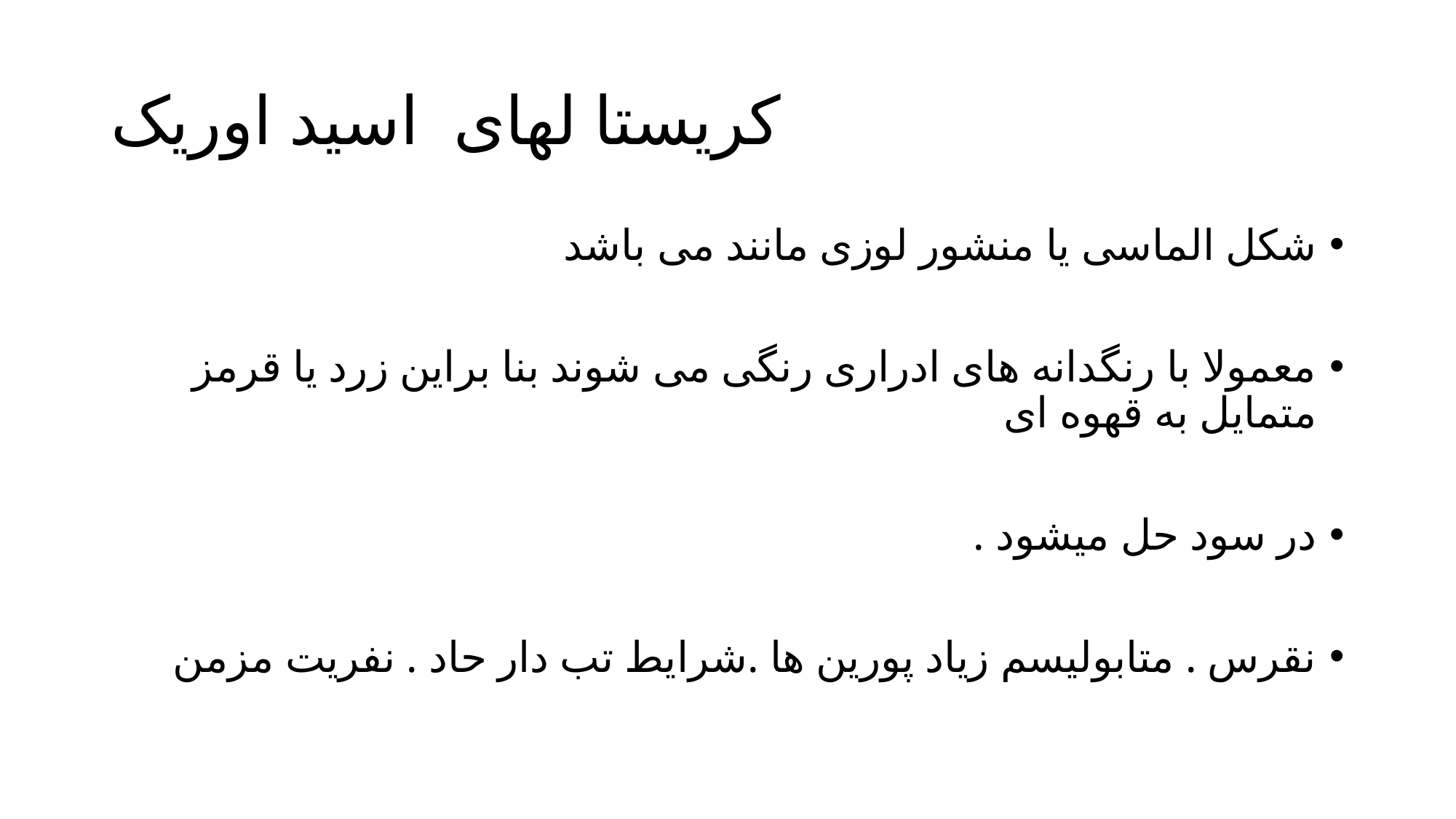

# کریستا لهای  اسید اوریک
شکل الماسی یا منشور لوزی مانند می باشد

معمولا با رنگدانه های ادراری رنگی می شوند بنا براین زرد یا قرمز متمایل به قهوه ای

در سود حل میشود .

نقرس . متابولیسم زیاد پورین ها .شرایط تب دار حاد . نفریت مزمن